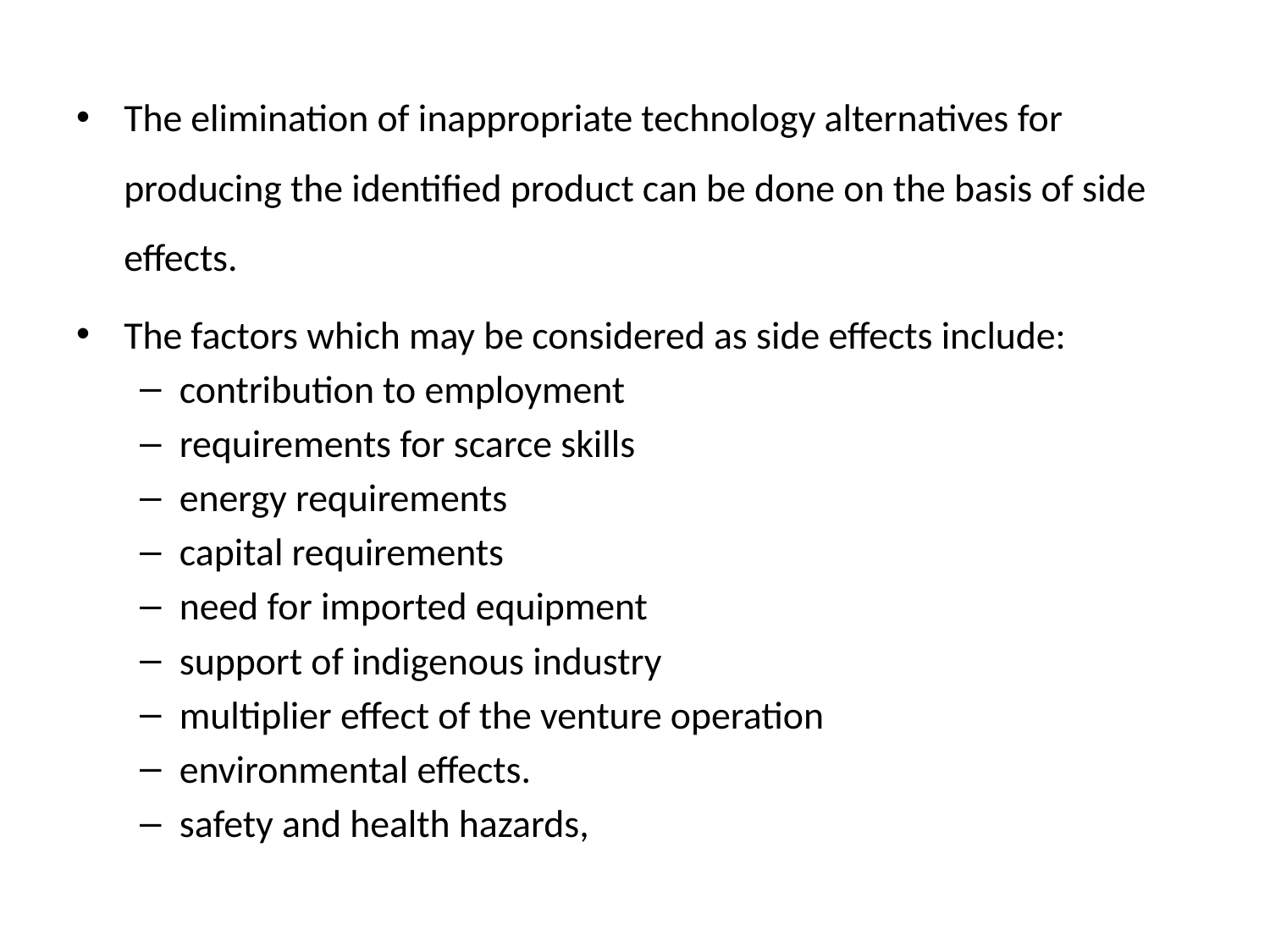

The elimination of inappropriate technology alternatives for producing the identified product can be done on the basis of side effects.
The factors which may be considered as side effects include:
contribution to employment
requirements for scarce skills
energy requirements
capital requirements
need for imported equipment
support of indigenous industry
multiplier effect of the venture operation
environmental effects.
safety and health hazards,